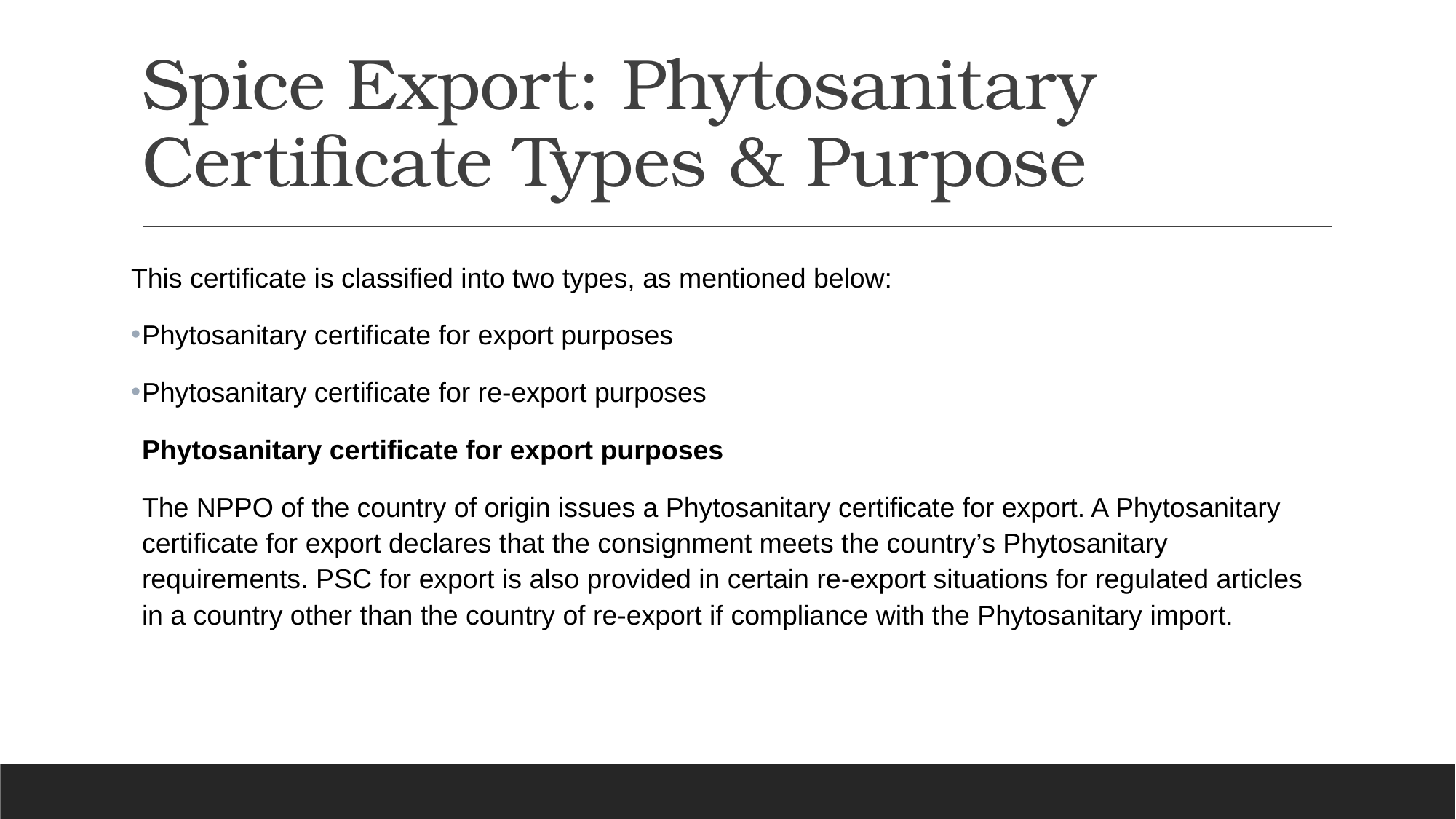

# Spice Export: Phytosanitary Certificate Types & Purpose
This certificate is classified into two types, as mentioned below:
Phytosanitary certificate for export purposes
Phytosanitary certificate for re-export purposes
Phytosanitary certificate for export purposes
The NPPO of the country of origin issues a Phytosanitary certificate for export. A Phytosanitary certificate for export declares that the consignment meets the country’s Phytosanitary requirements. PSC for export is also provided in certain re-export situations for regulated articles in a country other than the country of re-export if compliance with the Phytosanitary import.